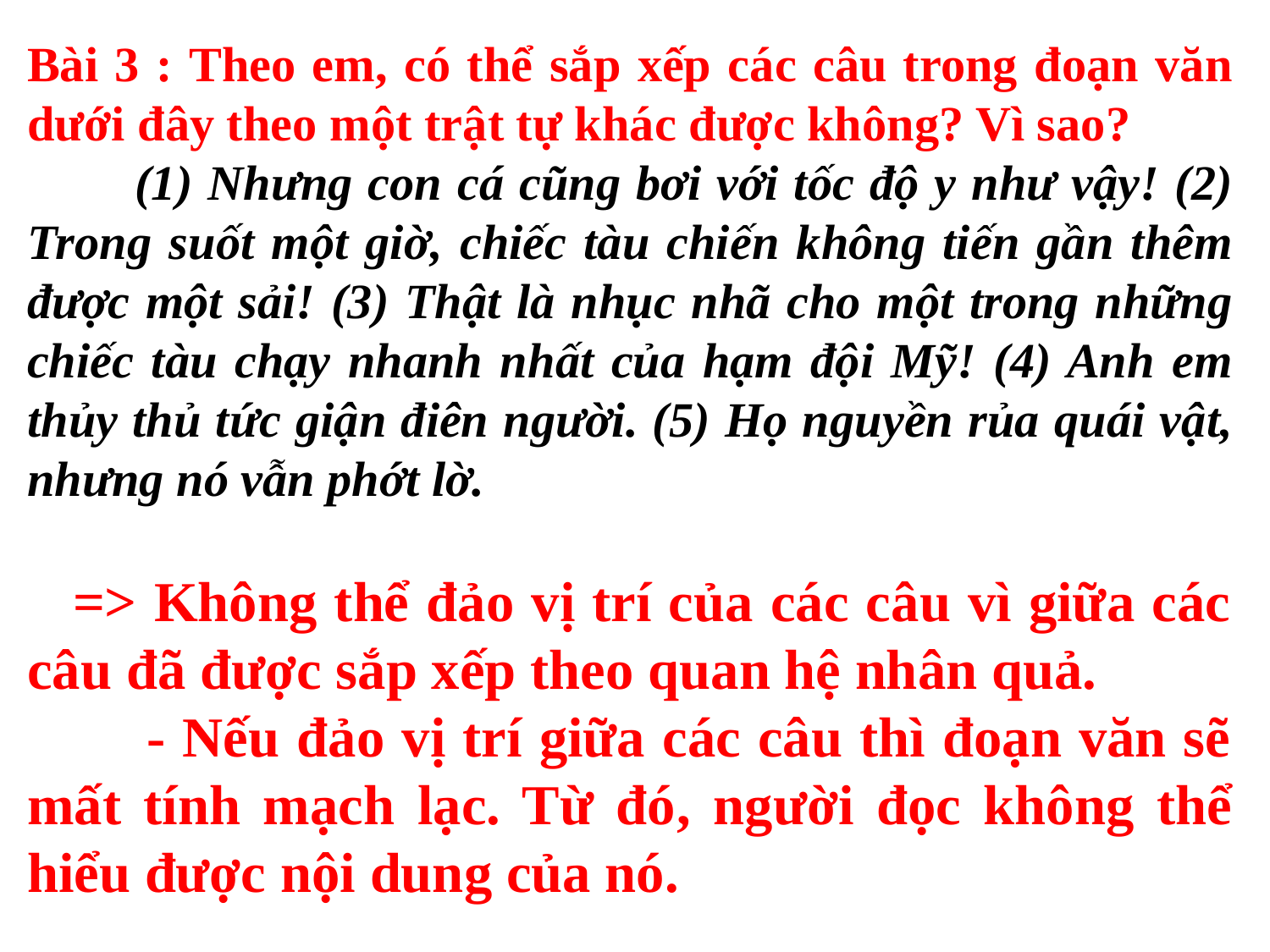

Bài 3 : Theo em, có thể sắp xếp các câu trong đoạn văn dưới đây theo một trật tự khác được không? Vì sao?
       (1) Nhưng con cá cũng bơi với tốc độ y như vậy! (2) Trong suốt một giờ, chiếc tàu chiến không tiến gần thêm được một sải! (3) Thật là nhục nhã cho một trong những chiếc tàu chạy nhanh nhất của hạm đội Mỹ! (4) Anh em thủy thủ tức giận điên người. (5) Họ nguyền rủa quái vật, nhưng nó vẫn phớt lờ.

   => Không thể đảo vị trí của các câu vì giữa các câu đã được sắp xếp theo quan hệ nhân quả.
       - Nếu đảo vị trí giữa các câu thì đoạn văn sẽ mất tính mạch lạc. Từ đó, người đọc không thể hiểu được nội dung của nó.